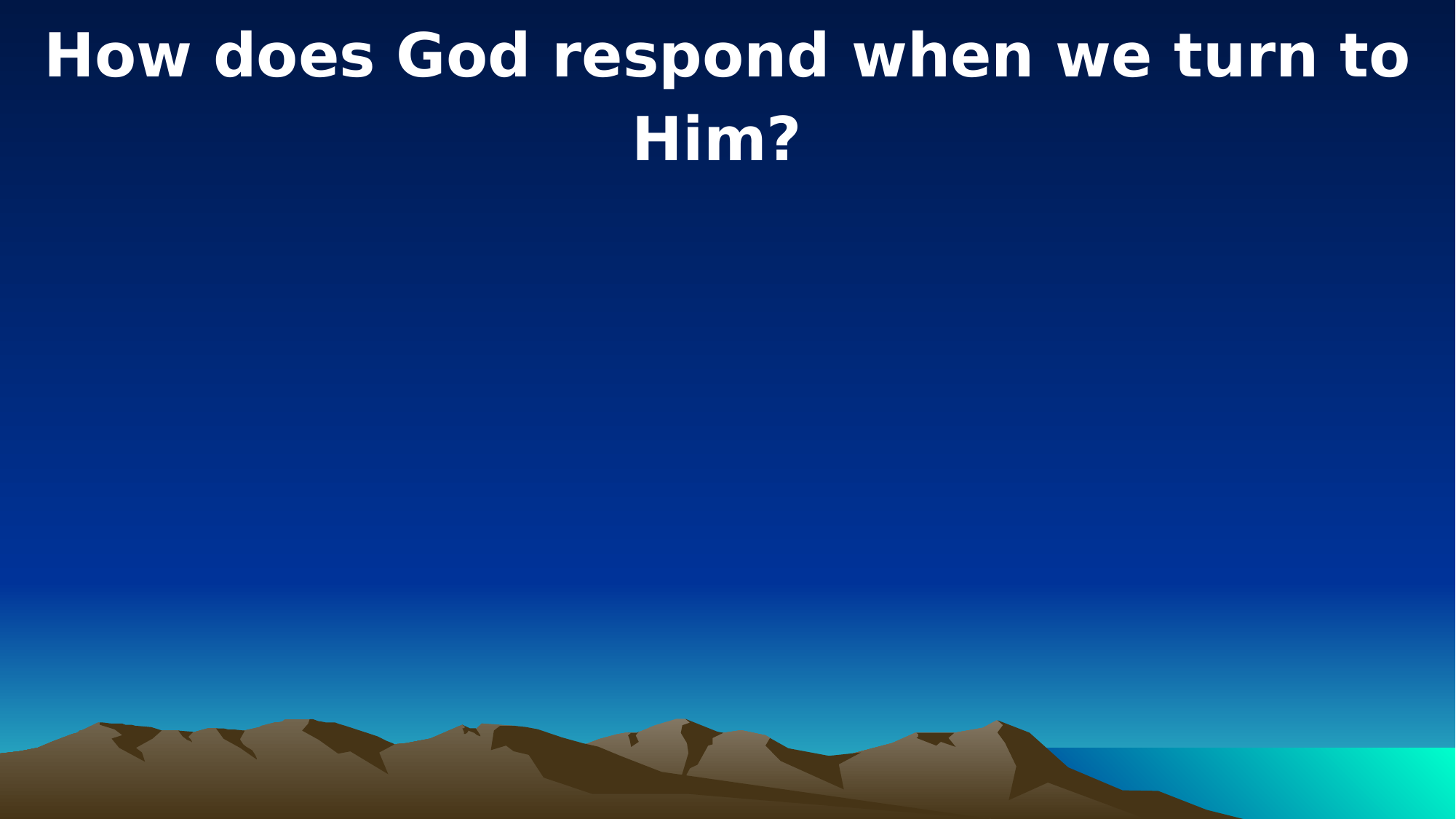

How does God respond when we turn to Him?